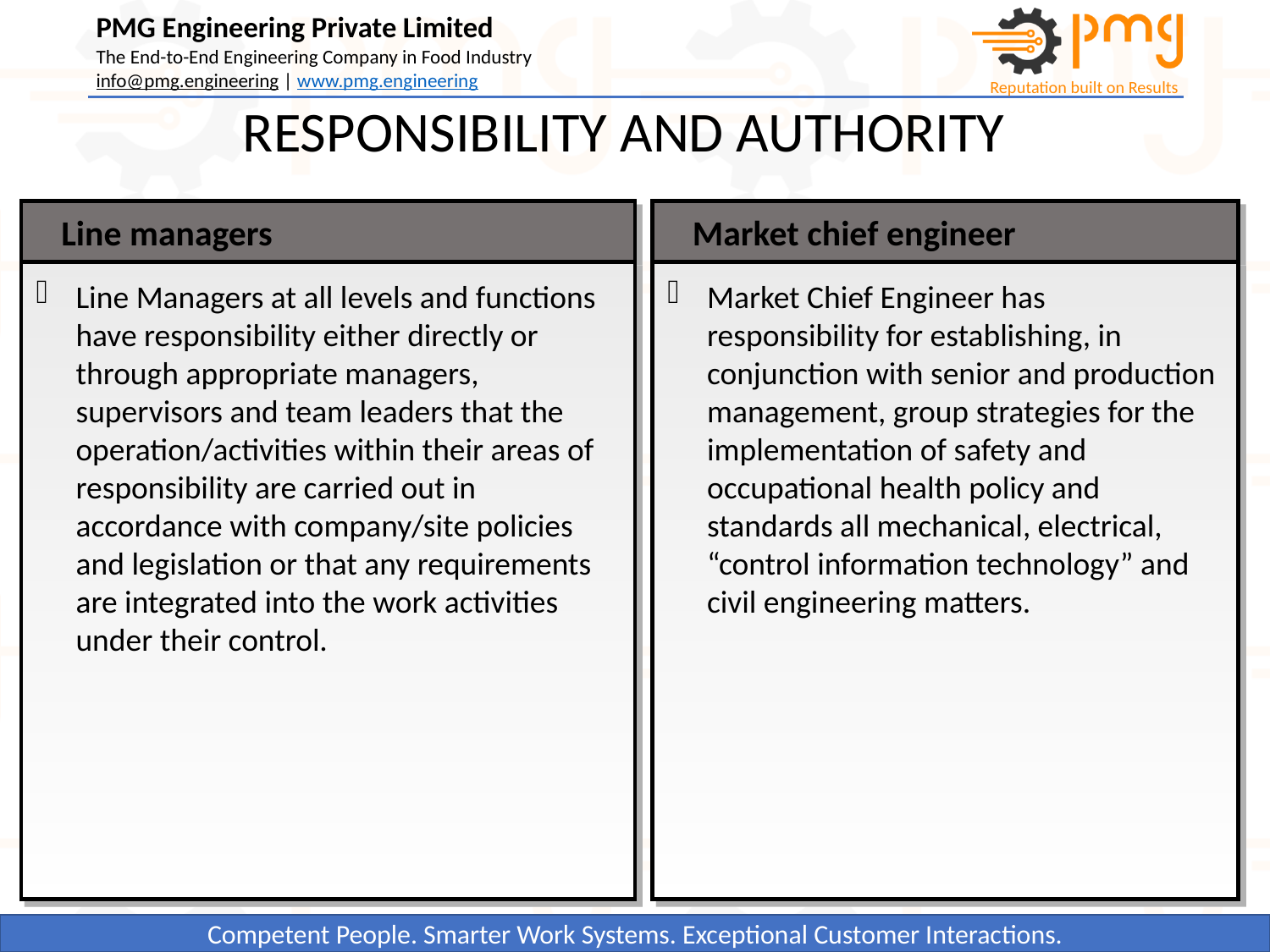

RESPONSIBILITY AND AUTHORITY
Line managers
Market chief engineer
Line Managers at all levels and functions have responsibility either directly or through appropriate managers, supervisors and team leaders that the operation/activities within their areas of responsibility are carried out in accordance with company/site policies and legislation or that any requirements are integrated into the work activities under their control.

Market Chief Engineer has responsibility for establishing, in conjunction with senior and production management, group strategies for the implementation of safety and occupational health policy and standards all mechanical, electrical, “control information technology” and civil engineering matters.